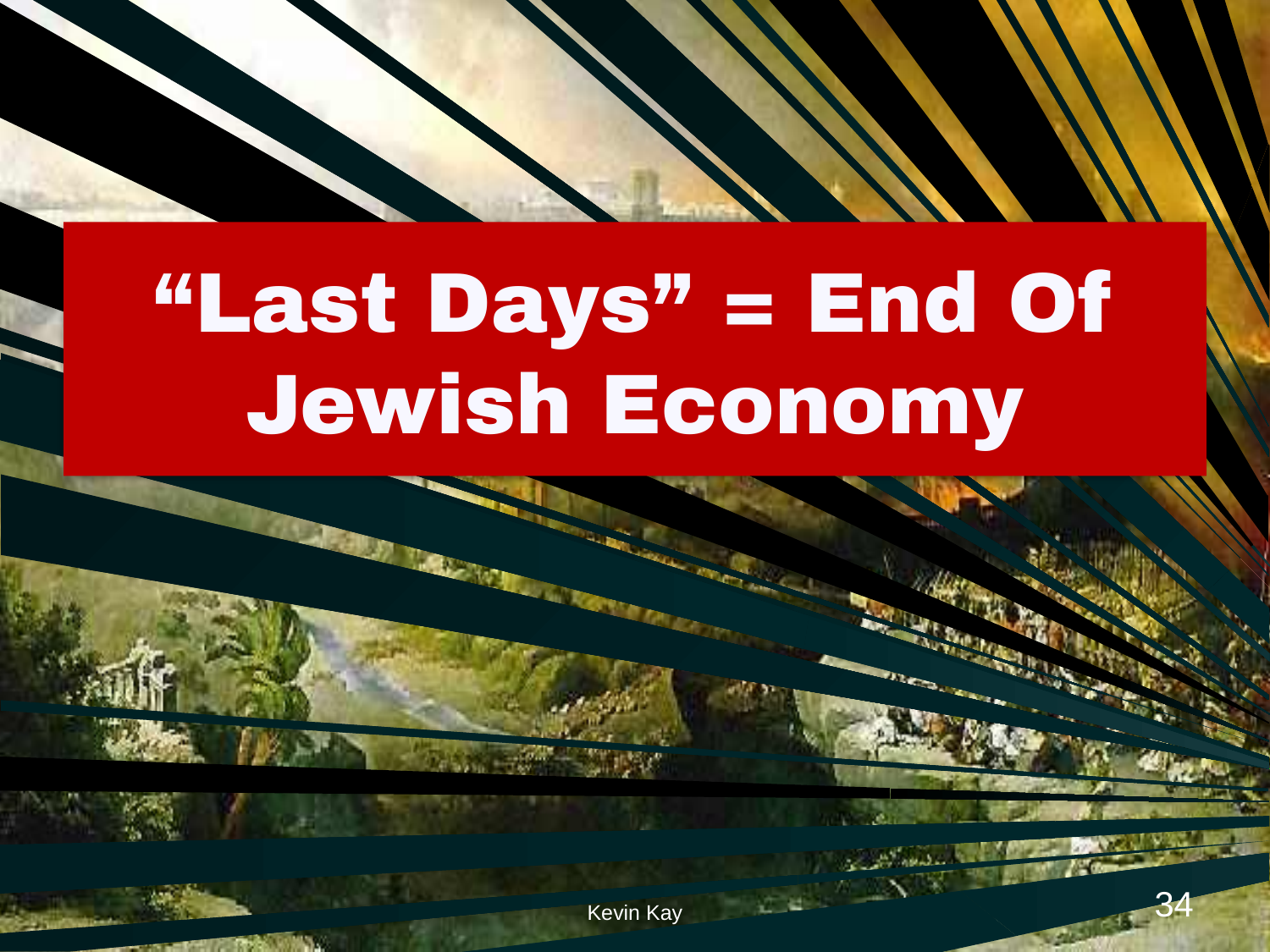

# “Last Days” = End Of Jewish Economy

34
Kevin Kay